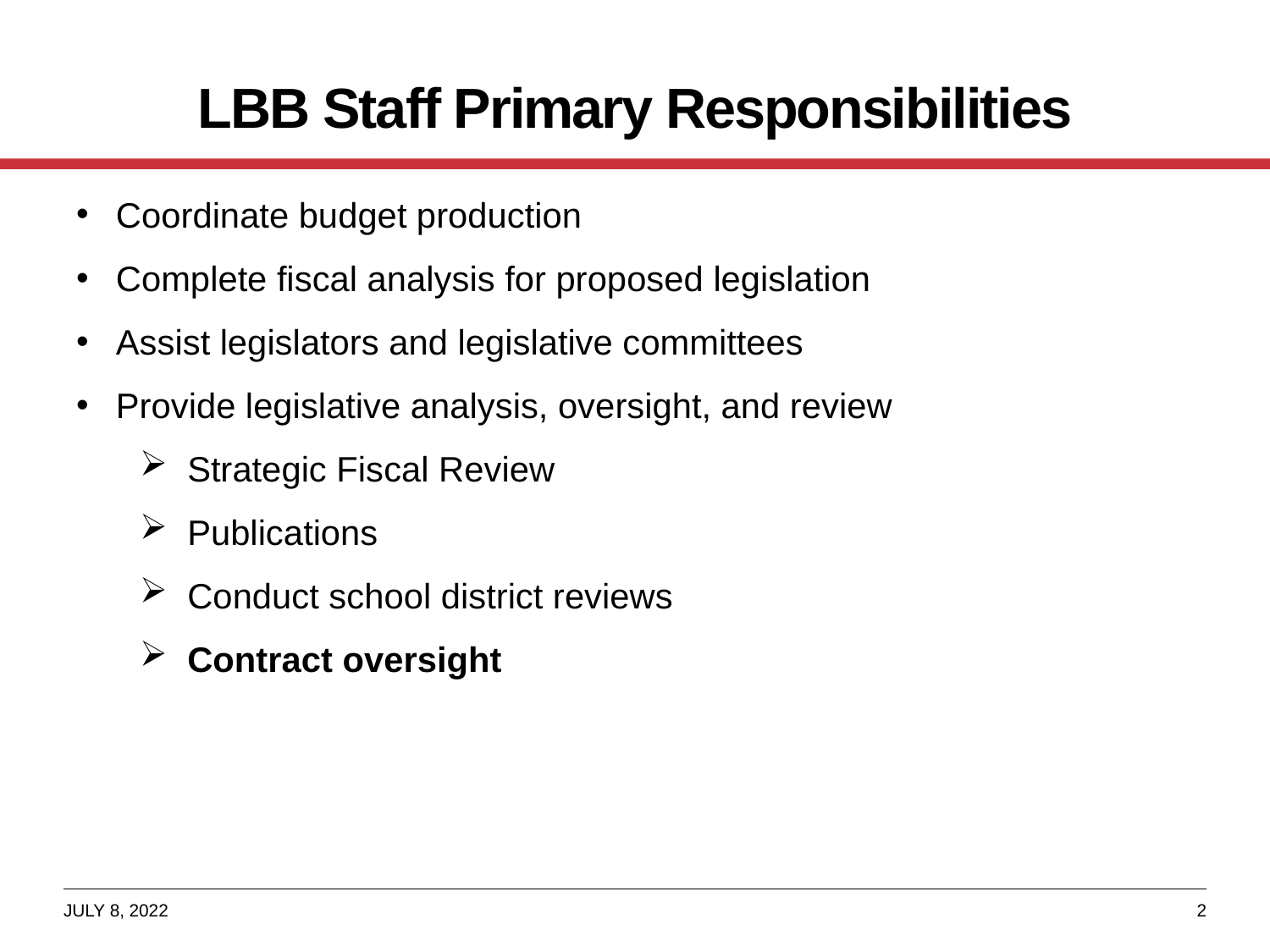

# LBB Staff Primary Responsibilities
Coordinate budget production
Complete fiscal analysis for proposed legislation
Assist legislators and legislative committees
Provide legislative analysis, oversight, and review
Strategic Fiscal Review
Publications
Conduct school district reviews
Contract oversight
July 8, 2022
2